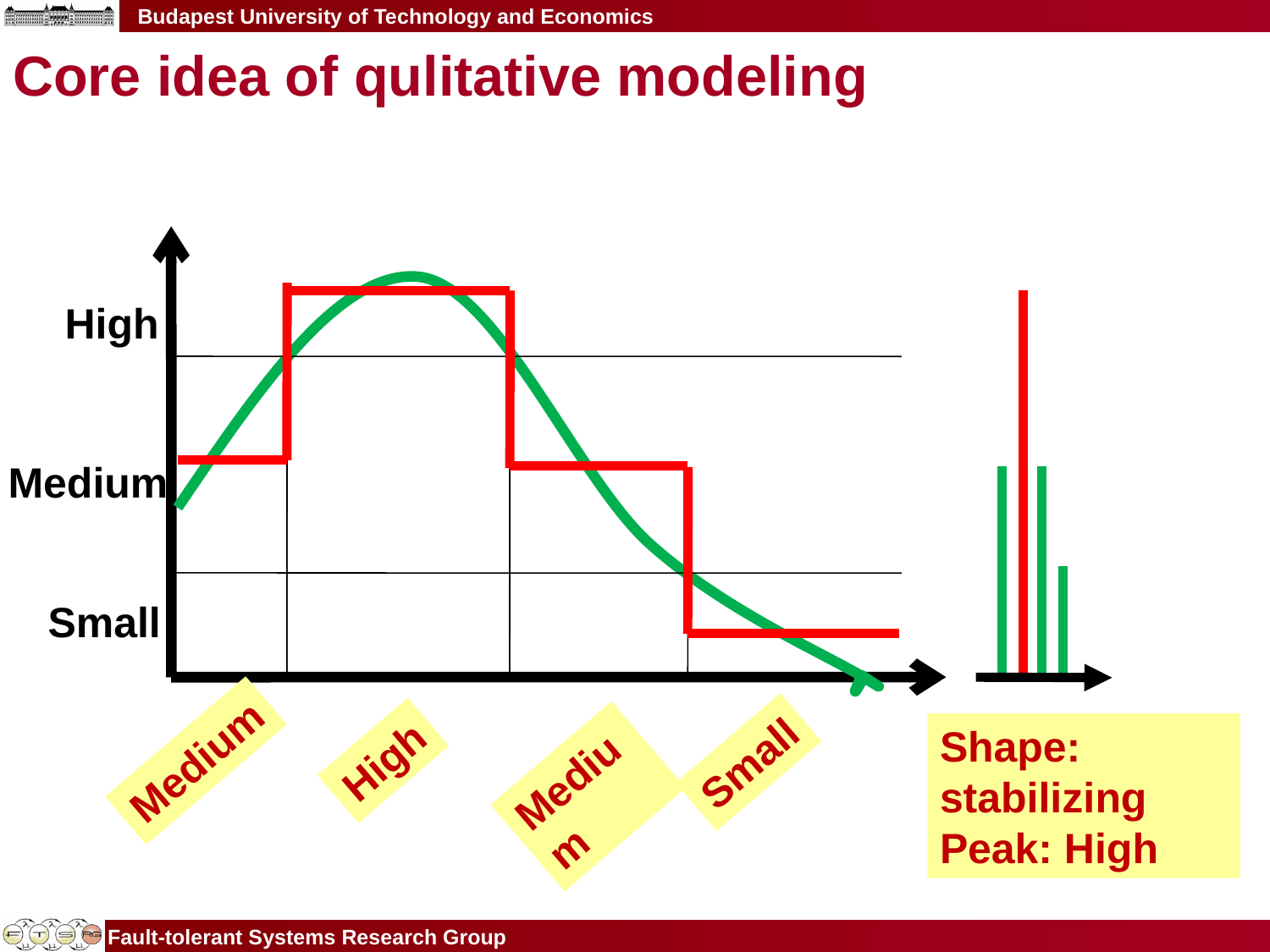

# Core idea of qulitative modeling

Medium
High
Small
Medium
High
Medium
Small
Shape: stabilizing
Peak: High